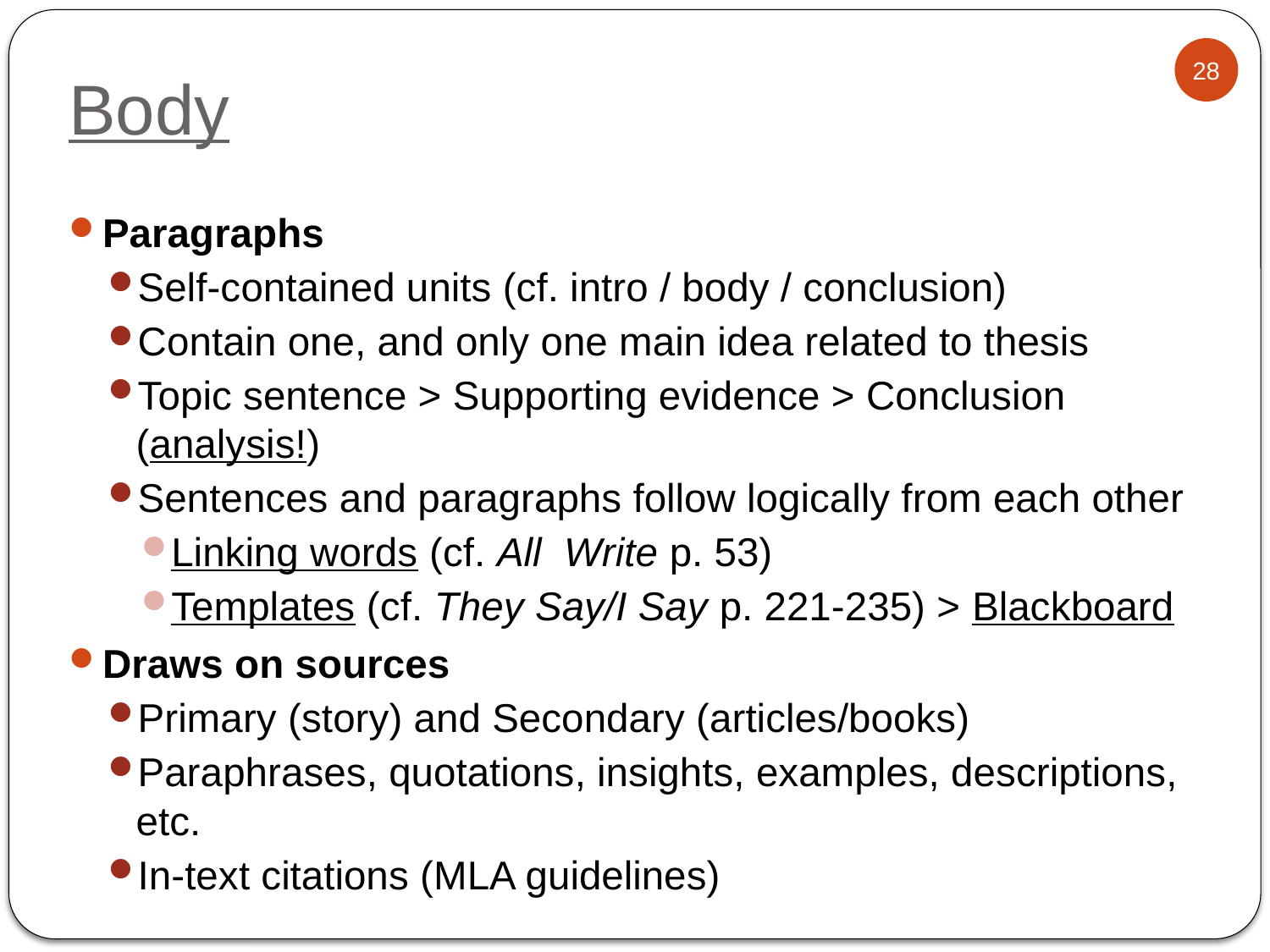

# Body
28
Paragraphs
Self-contained units (cf. intro / body / conclusion)
Contain one, and only one main idea related to thesis
Topic sentence > Supporting evidence > Conclusion (analysis!)
Sentences and paragraphs follow logically from each other
Linking words (cf. All  Write p. 53)
Templates (cf. They Say/I Say p. 221-235) > Blackboard
Draws on sources
Primary (story) and Secondary (articles/books)
Paraphrases, quotations, insights, examples, descriptions, etc.
In-text citations (MLA guidelines)